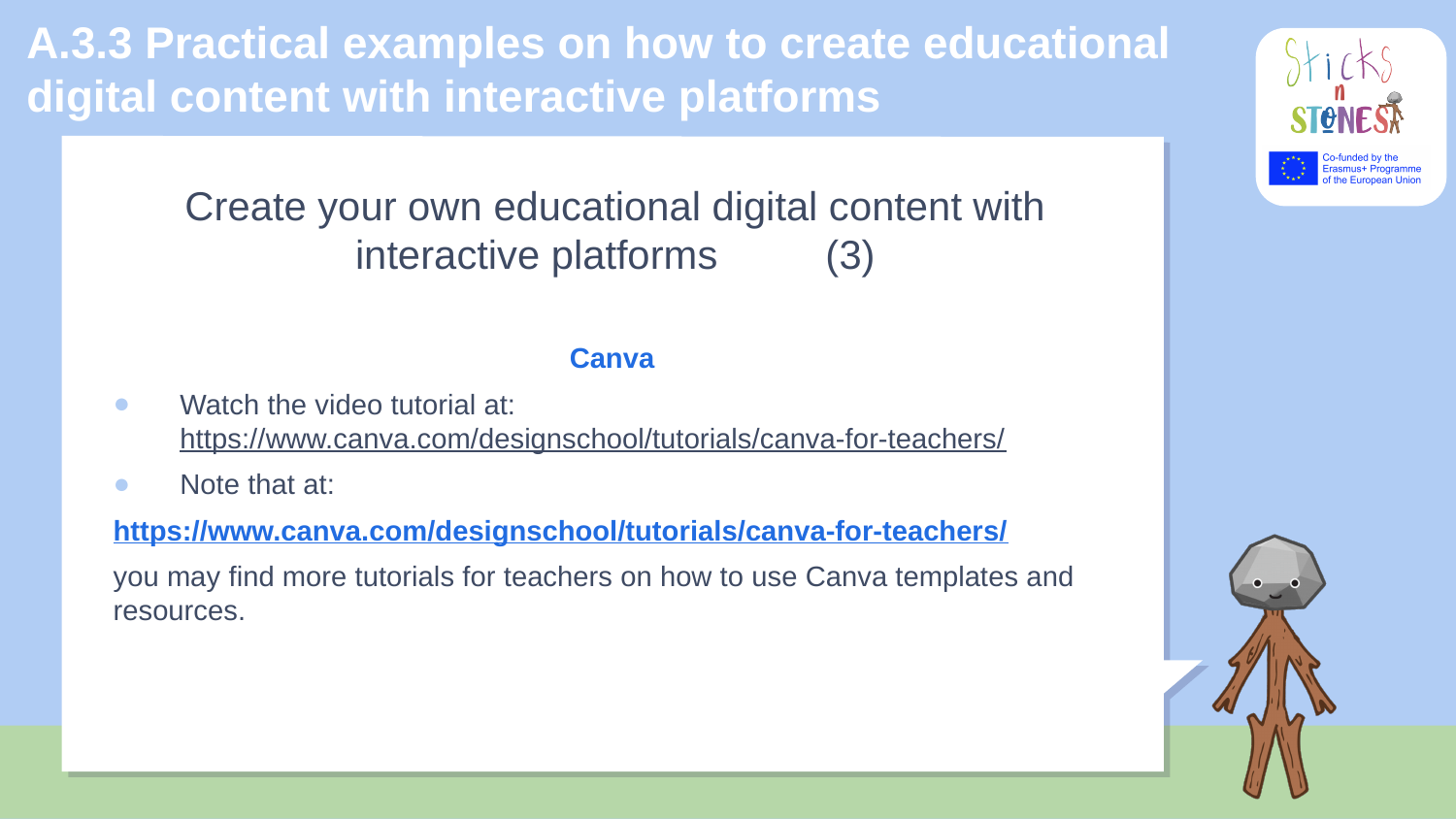

# A.3.3 Practical examples on how to create educational digital content with interactive platforms
Create your own educational digital content with interactive platforms	   (3)

Canva
Watch the video tutorial at: https://www.canva.com/designschool/tutorials/canva-for-teachers/
Note that at:
https://www.canva.com/designschool/tutorials/canva-for-teachers/
you may find more tutorials for teachers on how to use Canva templates and  resources.